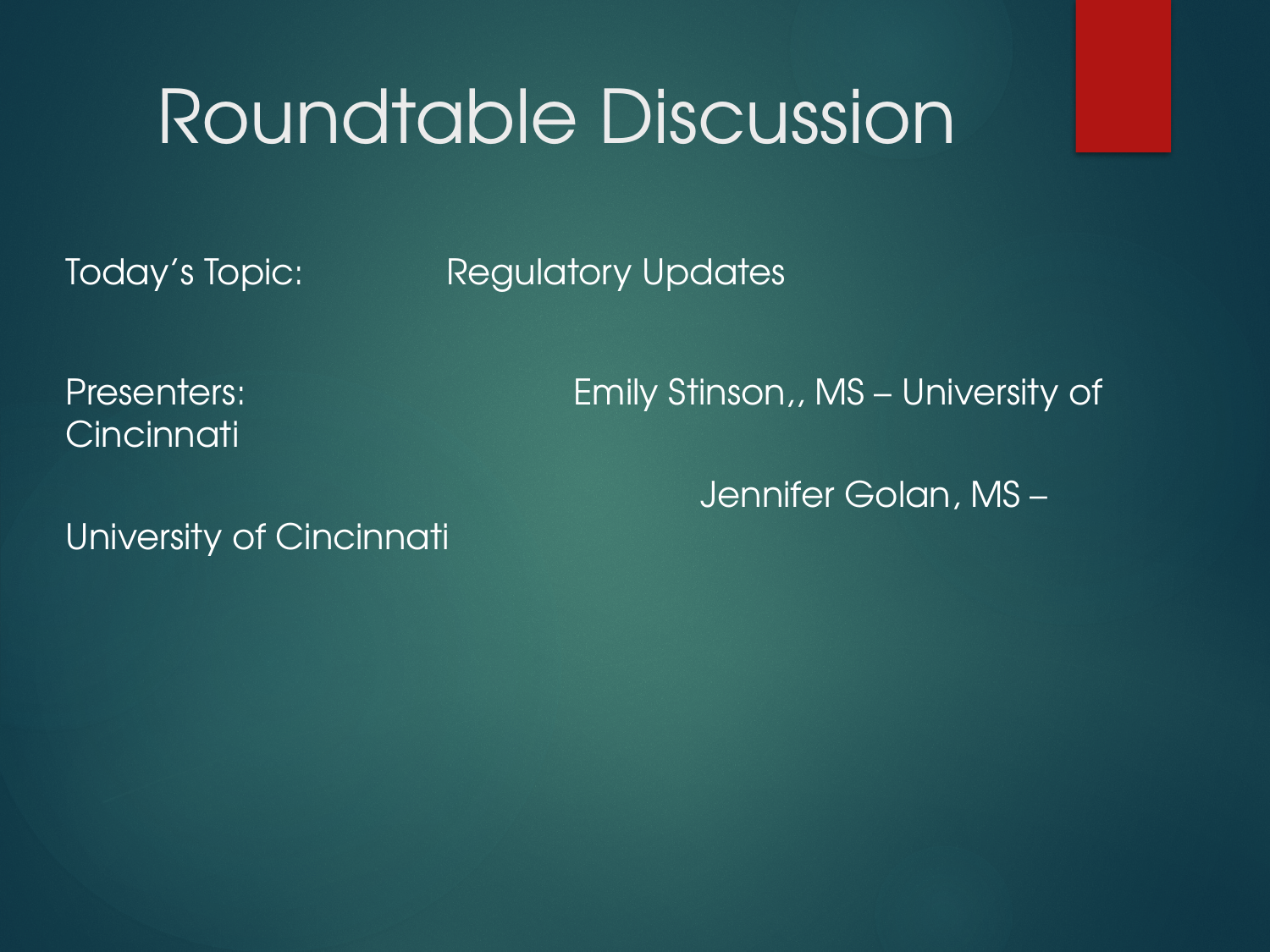

# Roundtable Discussion
Today’s Topic:		Regulatory Updates

Presenters:			Emily Stinson,, MS – University of Cincinnati
					Jennifer Golan, MS – University of Cincinnati